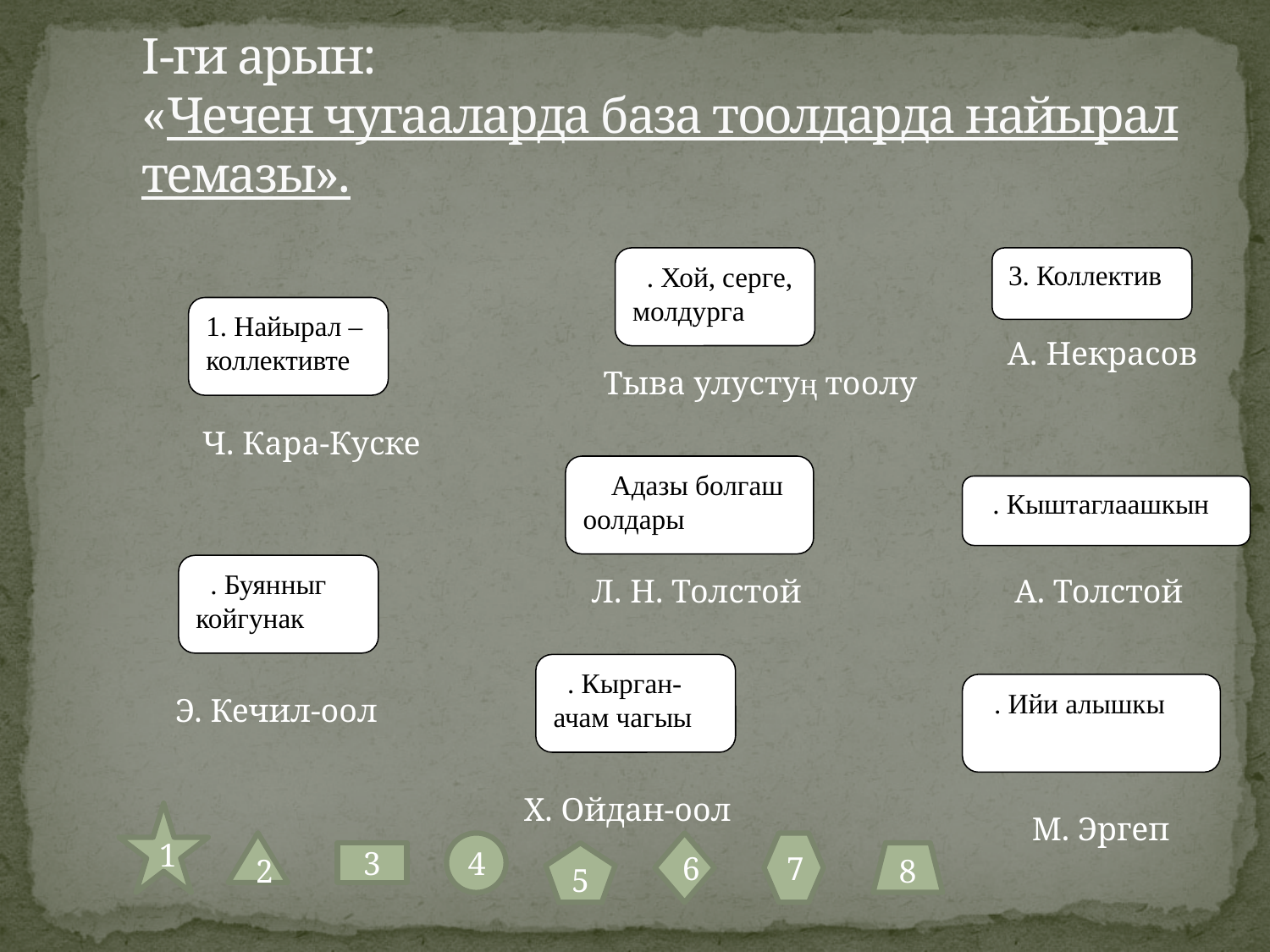

I-ги арын:
«Чечен чугааларда база тоолдарда найырал темазы».
2. Хой, серге, молдурга
3. Коллектив
1. Найырал – коллективте
А. Некрасов
Тыва улустуң тоолу
Ч. Кара-Куске
5. Адазы болгаш оолдары
6. Кыштаглаашкын
4. Буянныг койгунак
Л. Н. Толстой
А. Толстой
7. Кырган-ачам чагыы
8. Ийи алышкы
Э. Кечил-оол
Х. Ойдан-оол
1
М. Эргеп
2
4
6
7
3
5
8